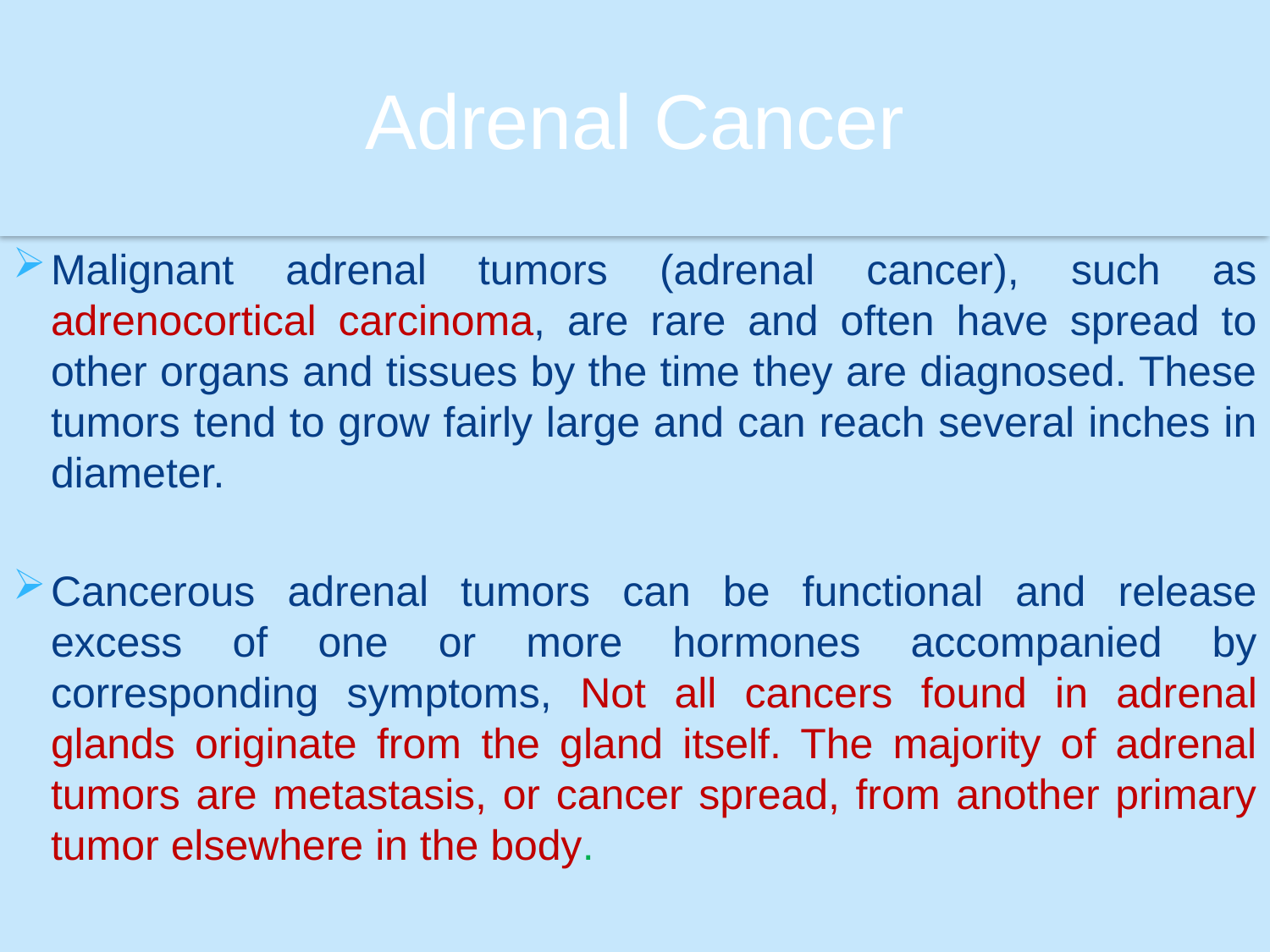

# Adrenal Cancer
Malignant adrenal tumors (adrenal cancer), such as adrenocortical carcinoma, are rare and often have spread to other organs and tissues by the time they are diagnosed. These tumors tend to grow fairly large and can reach several inches in diameter.

Cancerous adrenal tumors can be functional and release excess of one or more hormones accompanied by corresponding symptoms, Not all cancers found in adrenal glands originate from the gland itself. The majority of adrenal tumors are metastasis, or cancer spread, from another primary tumor elsewhere in the body.